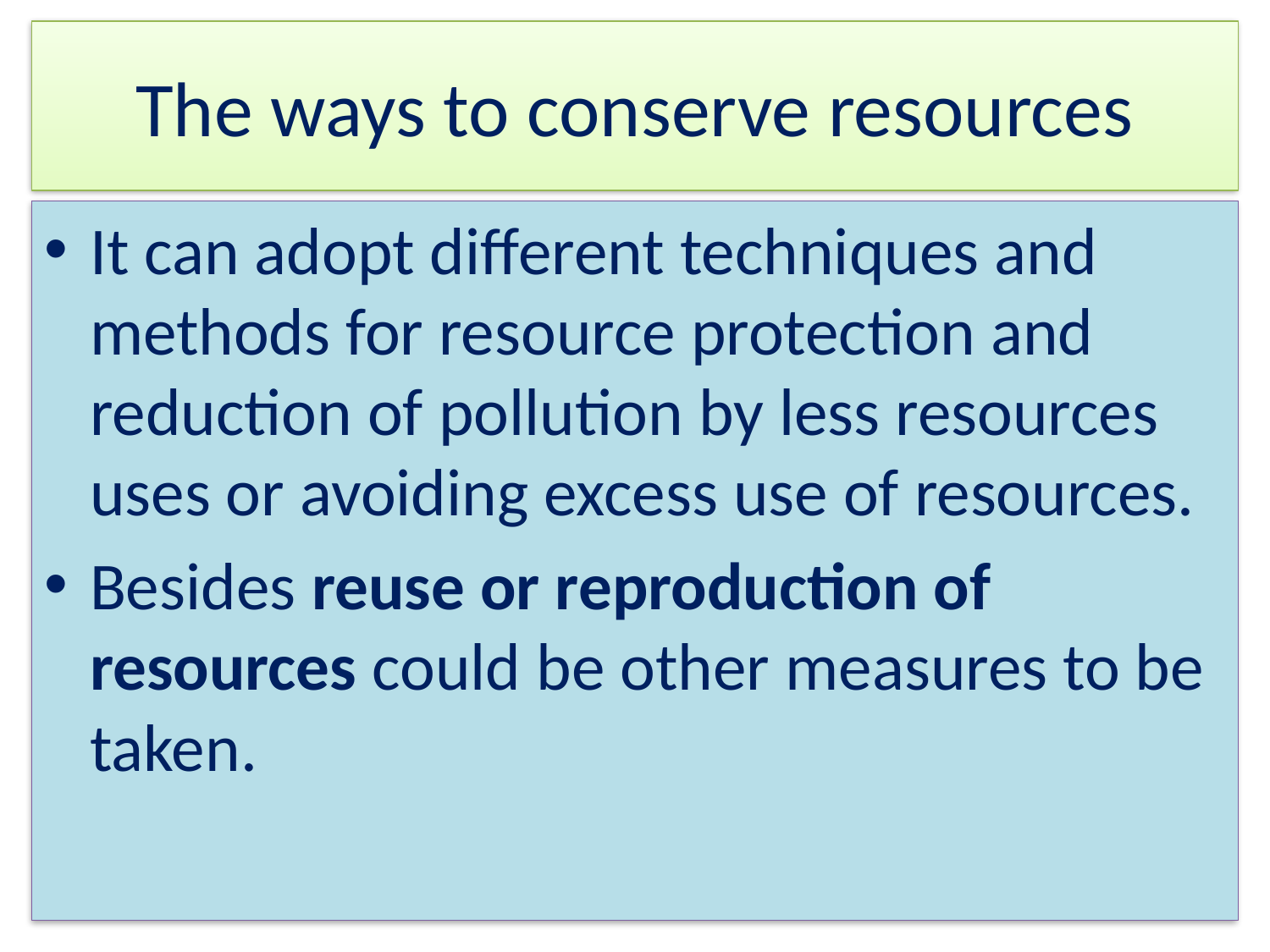

# The ways to conserve resources
It can adopt different techniques and methods for resource protection and reduction of pollution by less resources uses or avoiding excess use of resources.
Besides reuse or reproduction of resources could be other measures to be taken.